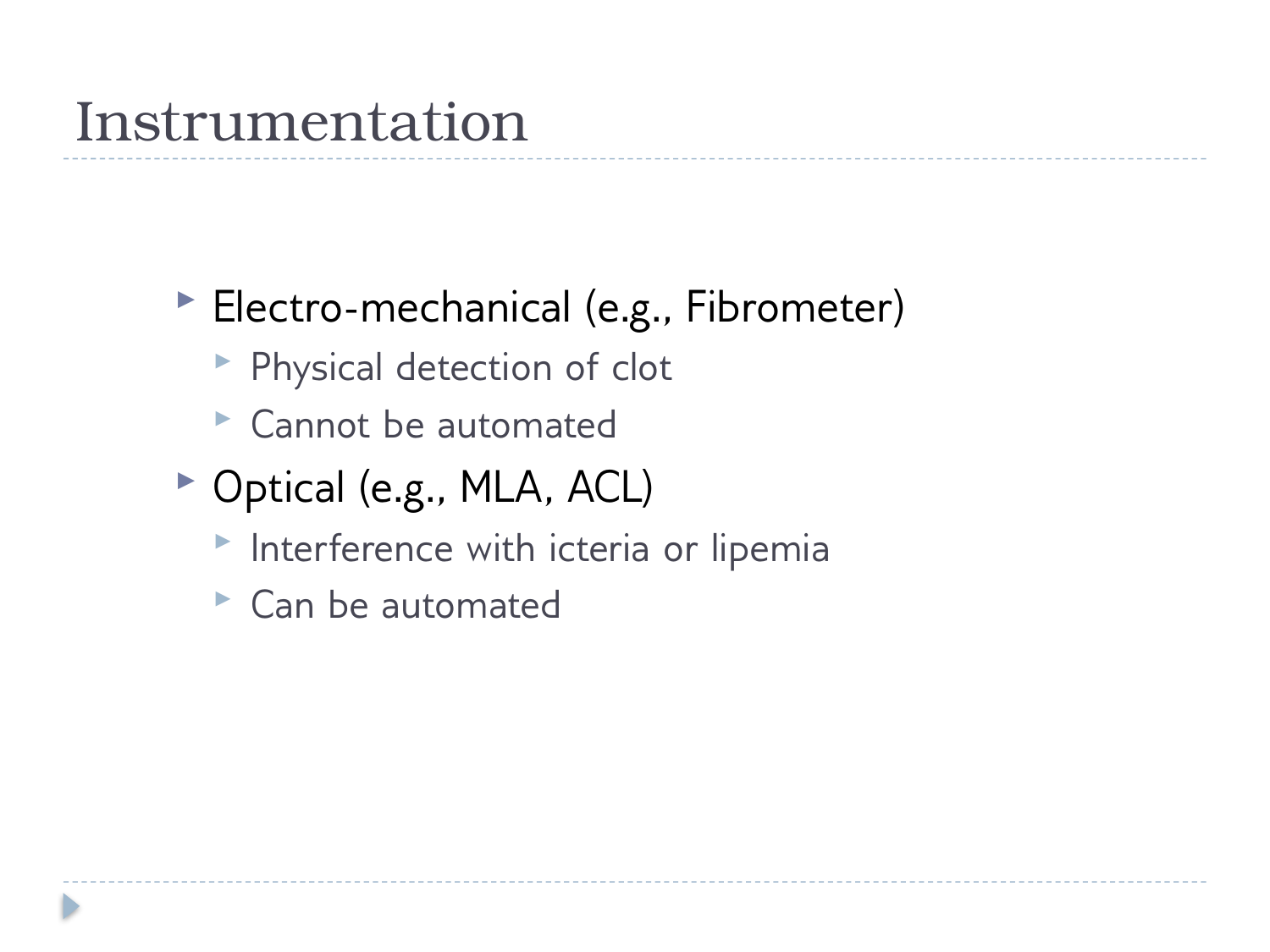

# Instrumentation
Electro-mechanical (e.g., Fibrometer)
Physical detection of clot
Cannot be automated
Optical (e.g., MLA, ACL)
Interference with icteria or lipemia
Can be automated